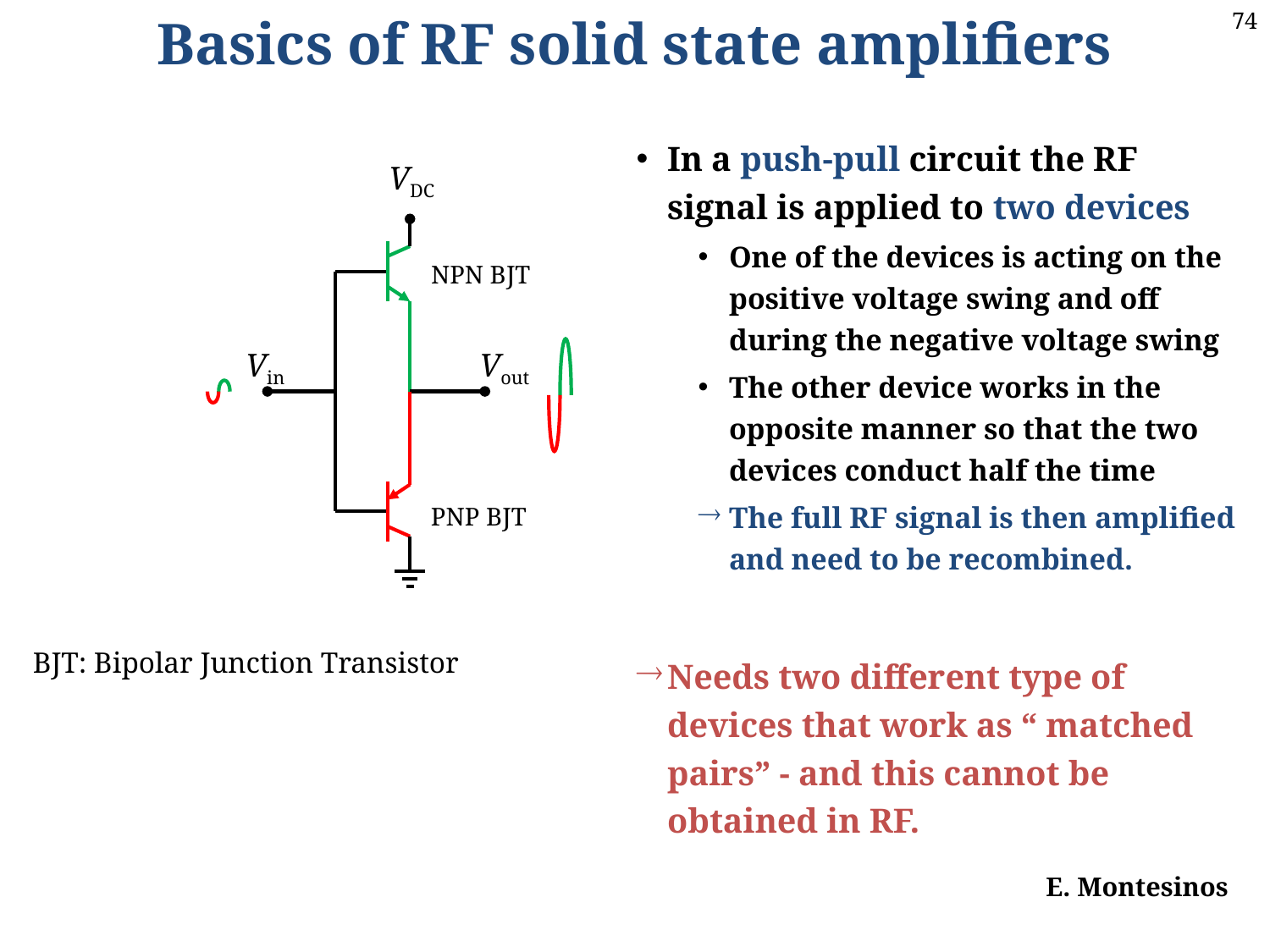

Basics of RF solid state amplifiers
In a push-pull circuit the RF signal is applied to two devices
One of the devices is acting on the positive voltage swing and off during the negative voltage swing
The other device works in the opposite manner so that the two devices conduct half the time
The full RF signal is then amplified and need to be recombined.

Needs two different type of devices that work as “ matched pairs” - and this cannot be obtained in RF.
VDC
NPN BJT
Vin
Vout

PNP BJT
BJT: Bipolar Junction Transistor
E. Montesinos